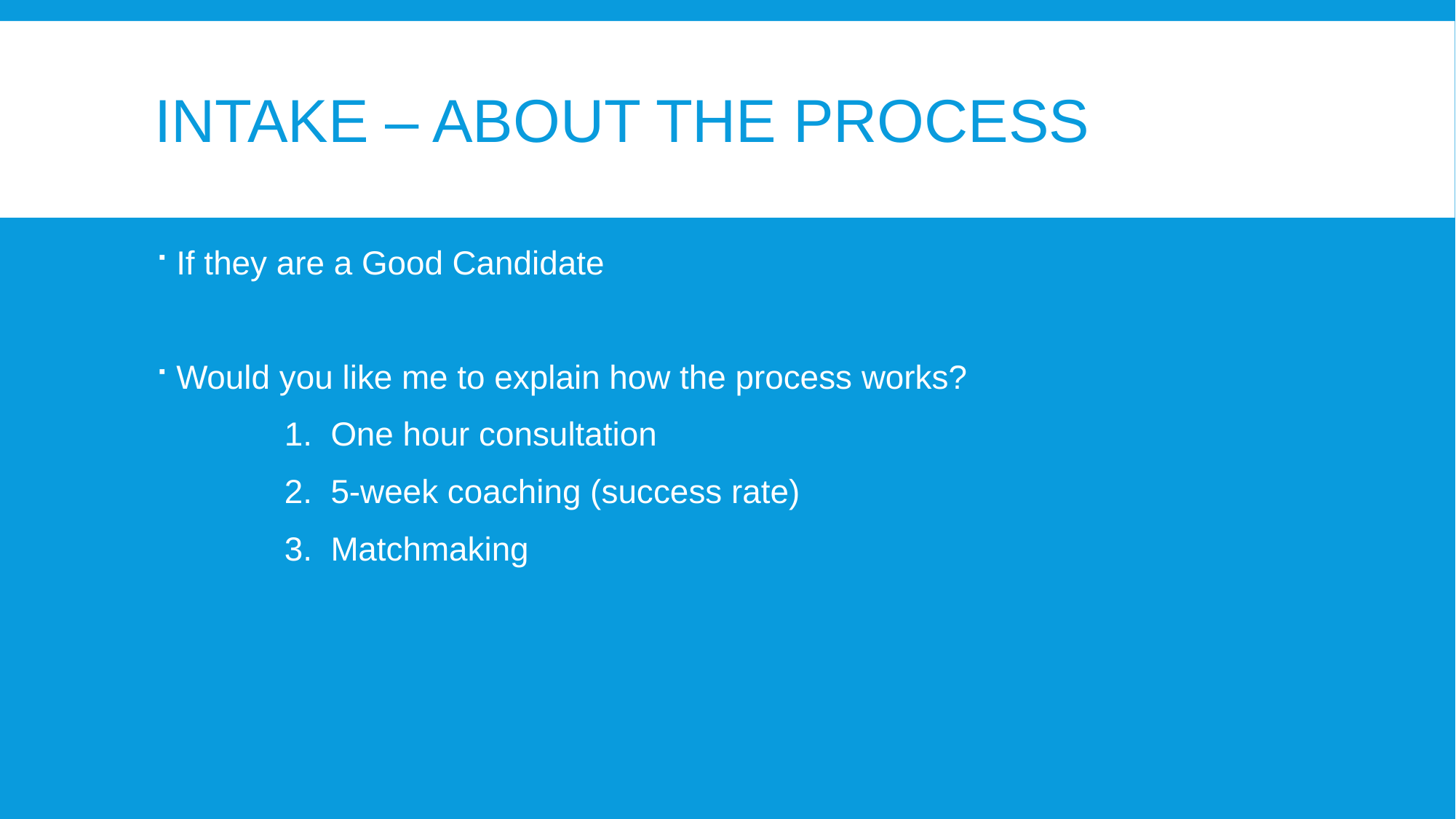

# Intake – About The Process
If they are a Good Candidate

Would you like me to explain how the process works?
              1.  One hour consultation
              2.  5-week coaching (success rate)
              3.  Matchmaking